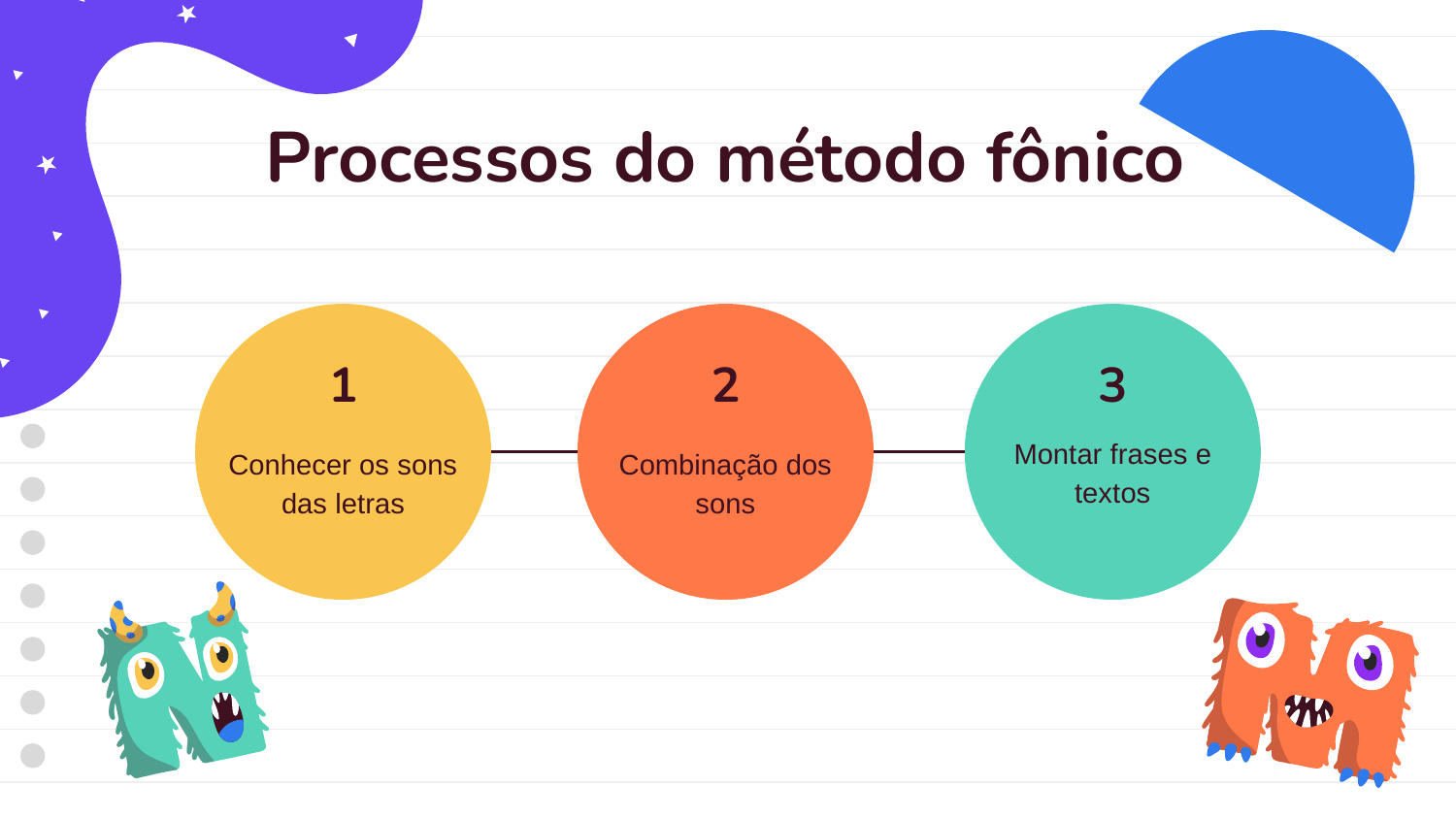

# Processos do método fônico

1
2
3
Montar frases e textos
Conhecer os sons das letras
Combinação dos sons